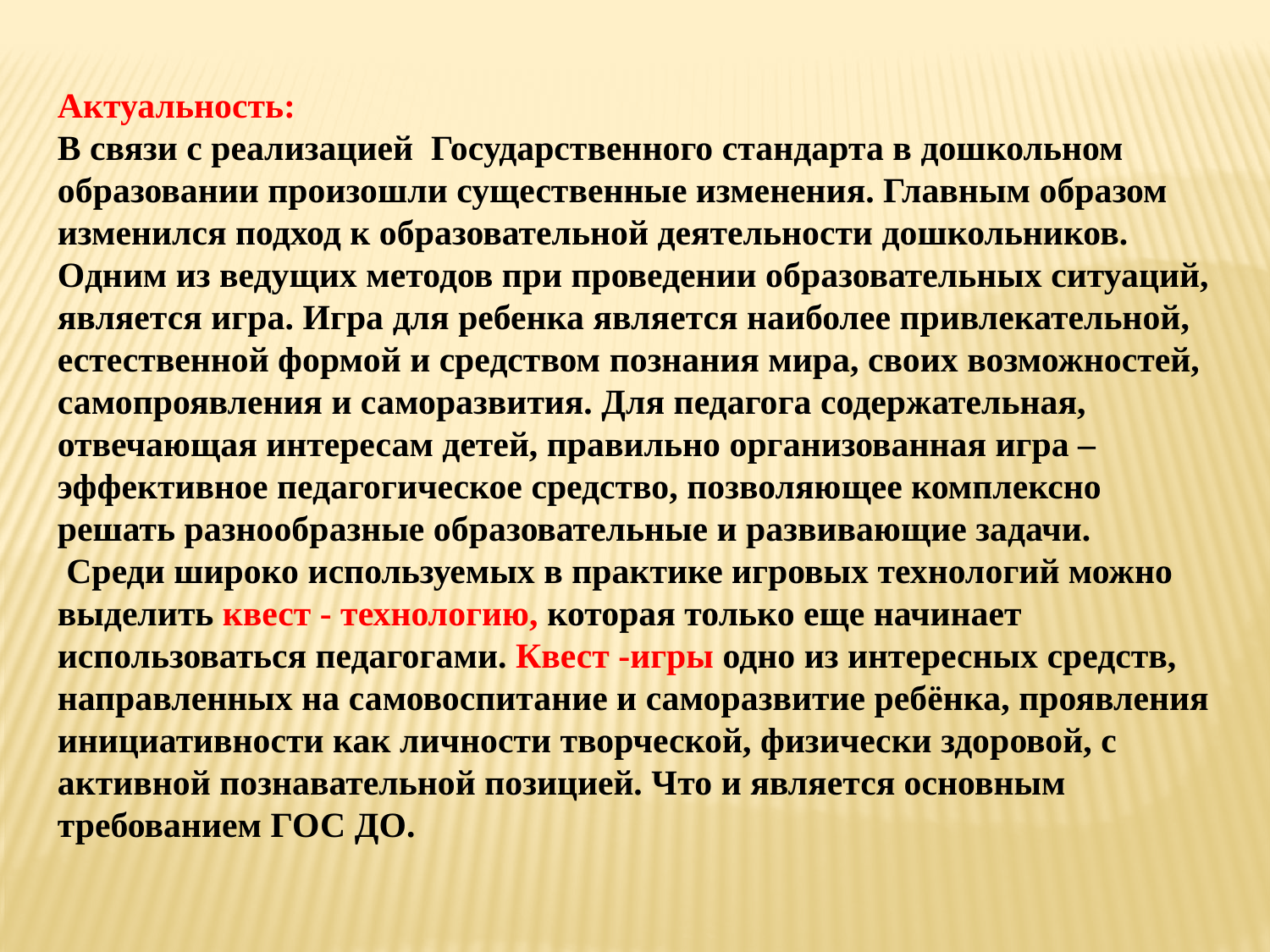

Актуальность:
В связи с реализацией  Государственного стандарта в дошкольном образовании произошли существенные изменения. Главным образом изменился подход к образовательной деятельности дошкольников. Одним из ведущих методов при проведении образовательных ситуаций, является игра. Игра для ребенка является наиболее привлекательной, естественной формой и средством познания мира, своих возможностей, самопроявления и саморазвития. Для педагога содержательная, отвечающая интересам детей, правильно организованная игра – эффективное педагогическое средство, позволяющее комплексно решать разнообразные образовательные и развивающие задачи.
 Среди широко используемых в практике игровых технологий можно выделить квест - технологию, которая только еще начинает использоваться педагогами. Квест -игры одно из интересных средств, направленных на самовоспитание и саморазвитие ребёнка, проявления инициативности как личности творческой, физически здоровой, с активной познавательной позицией. Что и является основным требованием ГОС ДО.